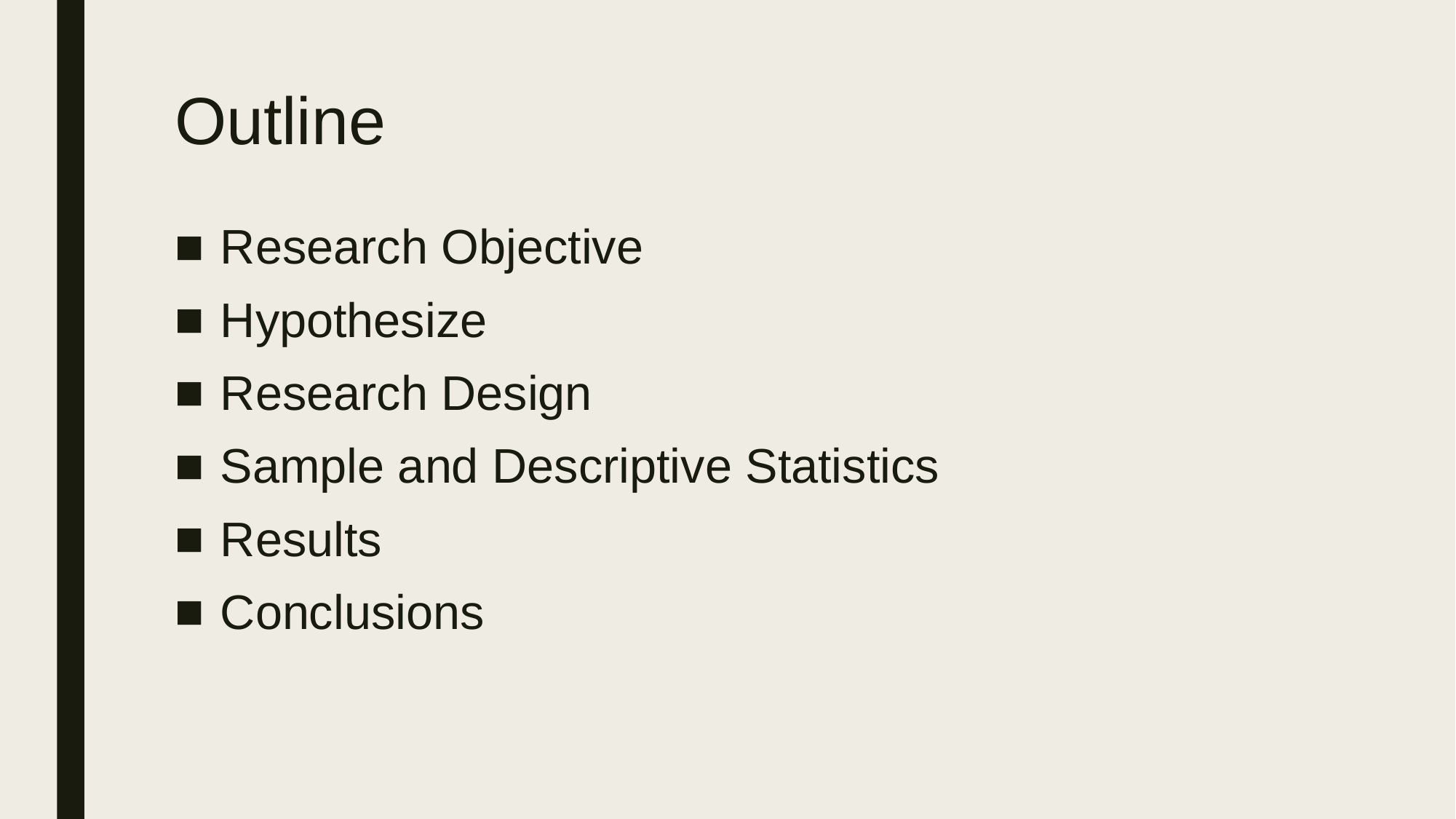

# Outline
Research Objective
Hypothesize
Research Design
Sample and Descriptive Statistics
Results
Conclusions